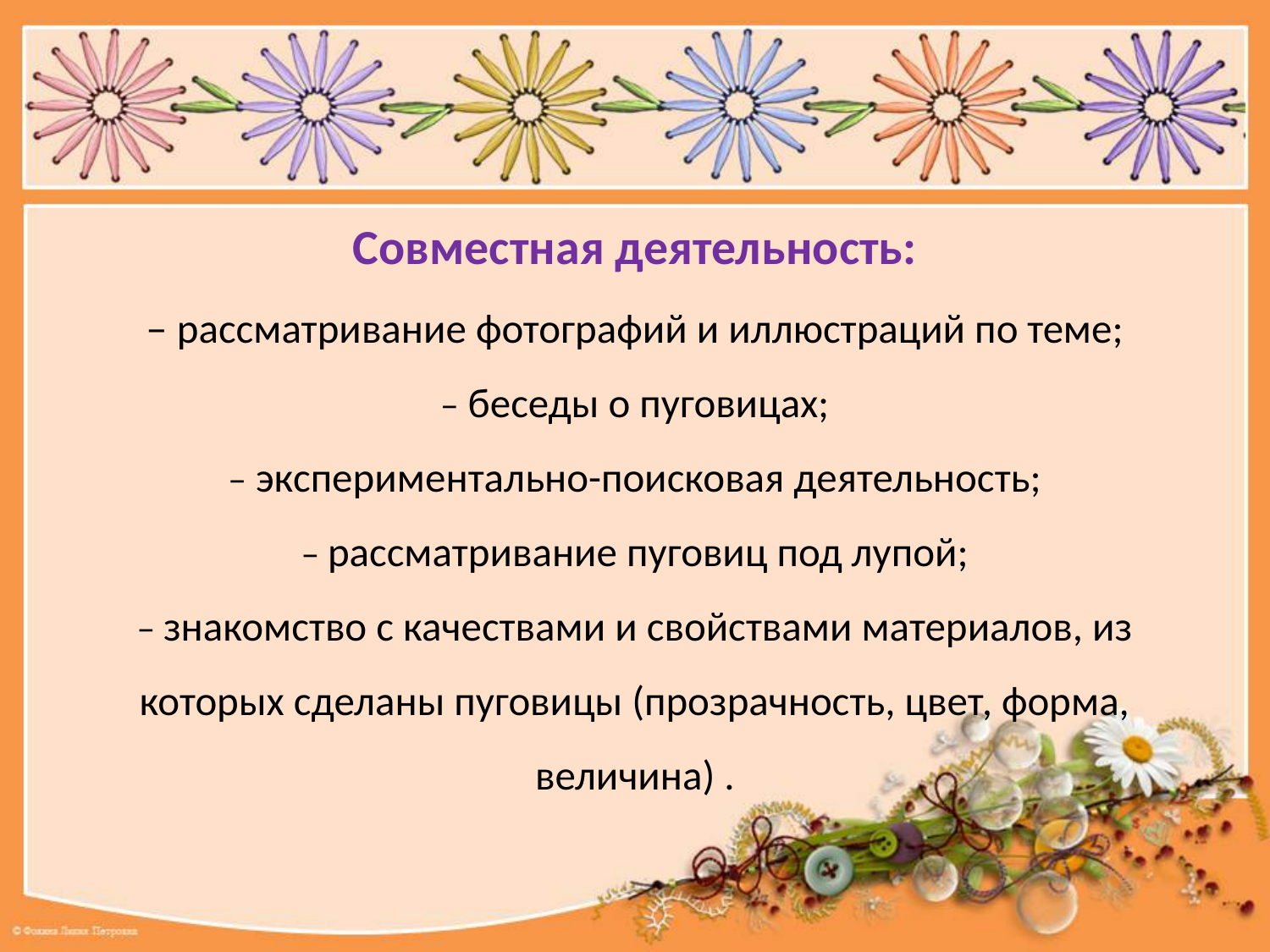

# Совместная деятельность: – рассматривание фотографий и иллюстраций по теме; – беседы о пуговицах; – экспериментально-поисковая деятельность; – рассматривание пуговиц под лупой; – знакомство с качествами и свойствами материалов, из которых сделаны пуговицы (прозрачность, цвет, форма, величина) .